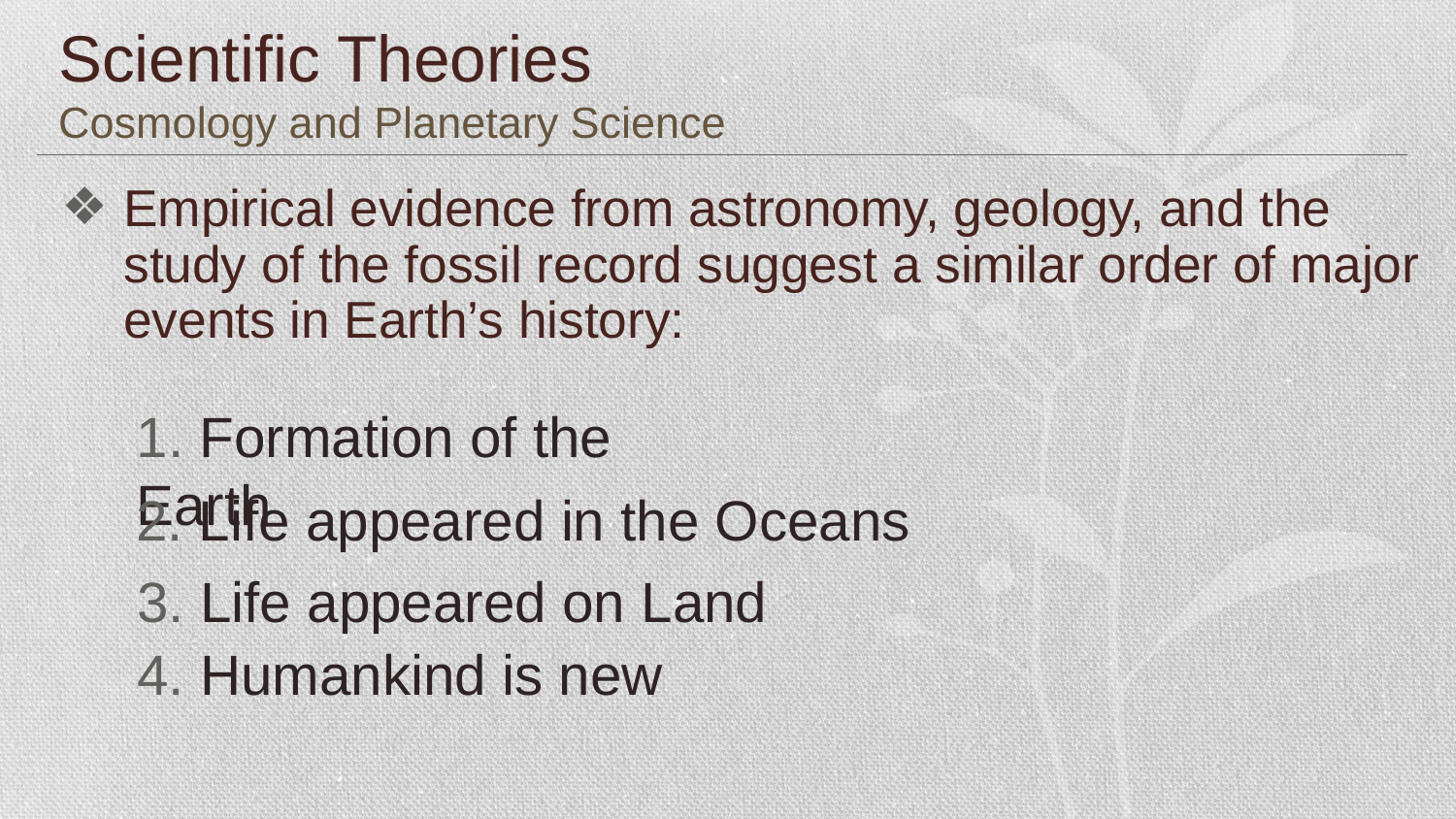

# Scientific Theories Cosmology and Planetary Science
Empirical evidence from astronomy, geology, and the study of the fossil record suggest a similar order of major events in Earth’s history:
1. Formation of the Earth
2. Life appeared in the Oceans
3. Life appeared on Land
4. Humankind is new